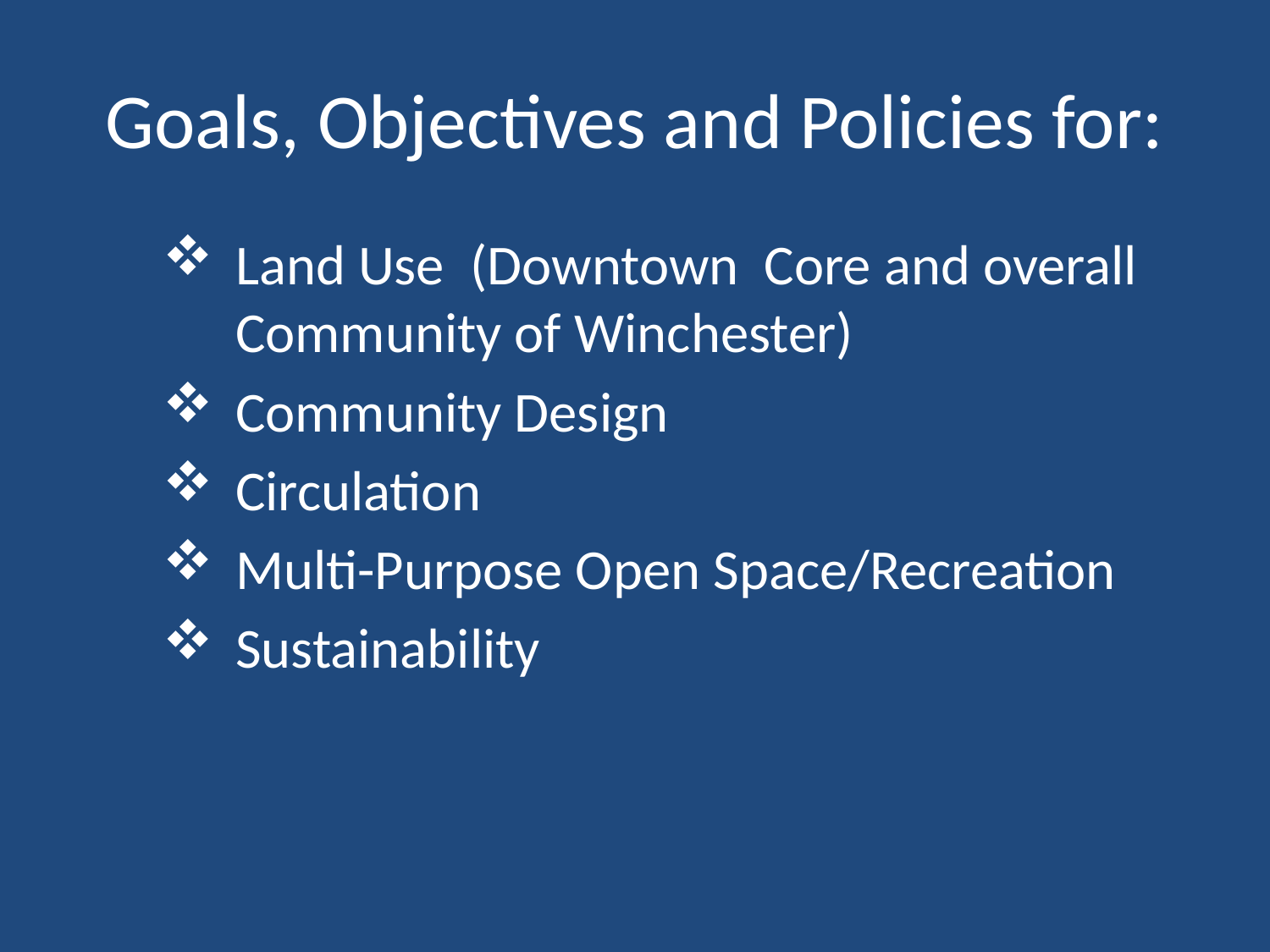

# Goals, Objectives and Policies for:
Land Use  (Downtown  Core and overall Community of Winchester)
Community Design
Circulation
Multi-Purpose Open Space/Recreation
Sustainability